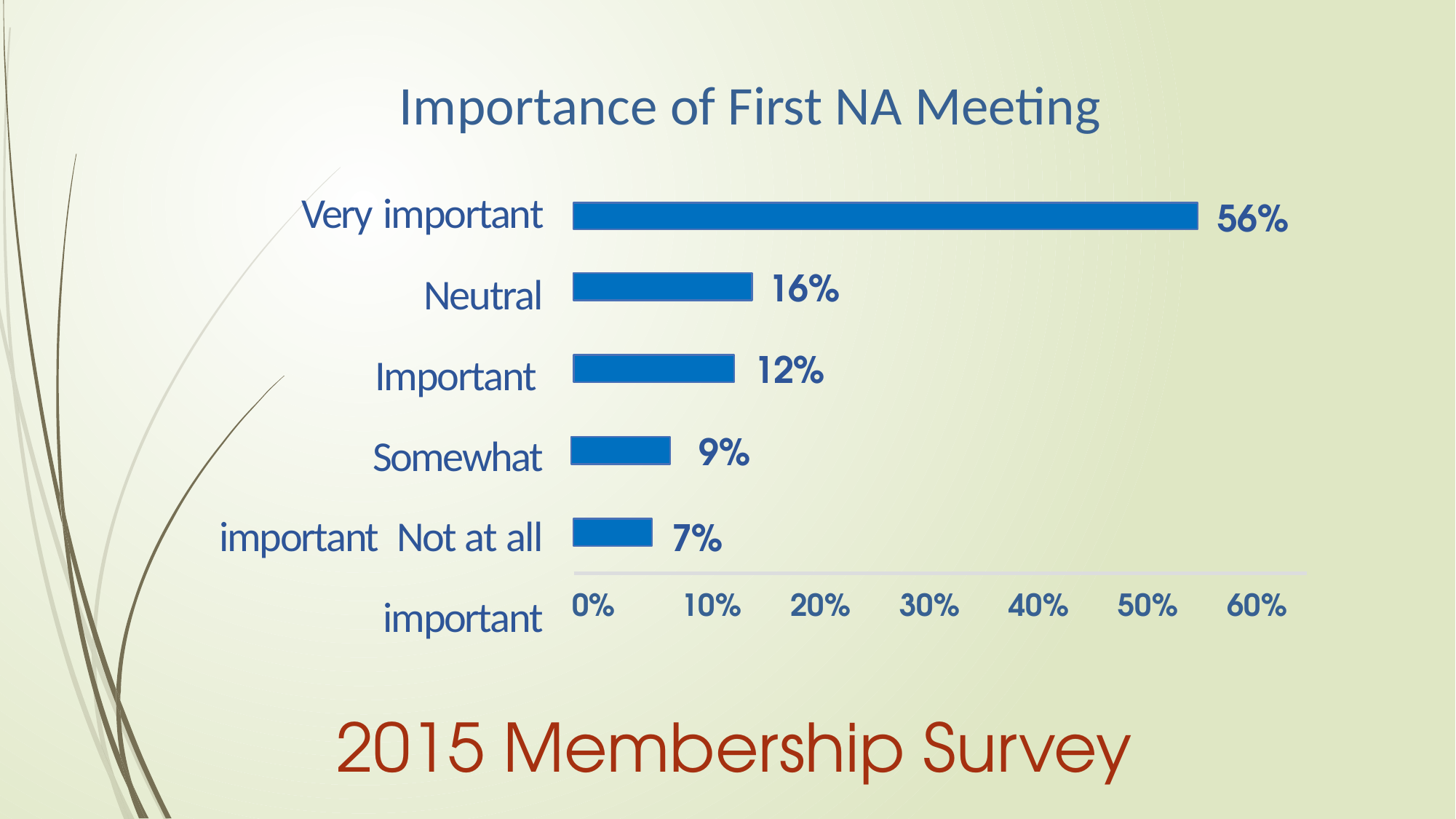

Importance of First NA Meeting
Very important
Neutral
Important  Somewhat important  Not at all important
56%

16%

12%

9%

7%

0%	10% 	20% 	30% 	40% 	50% 	60%
2015 Membership Survey